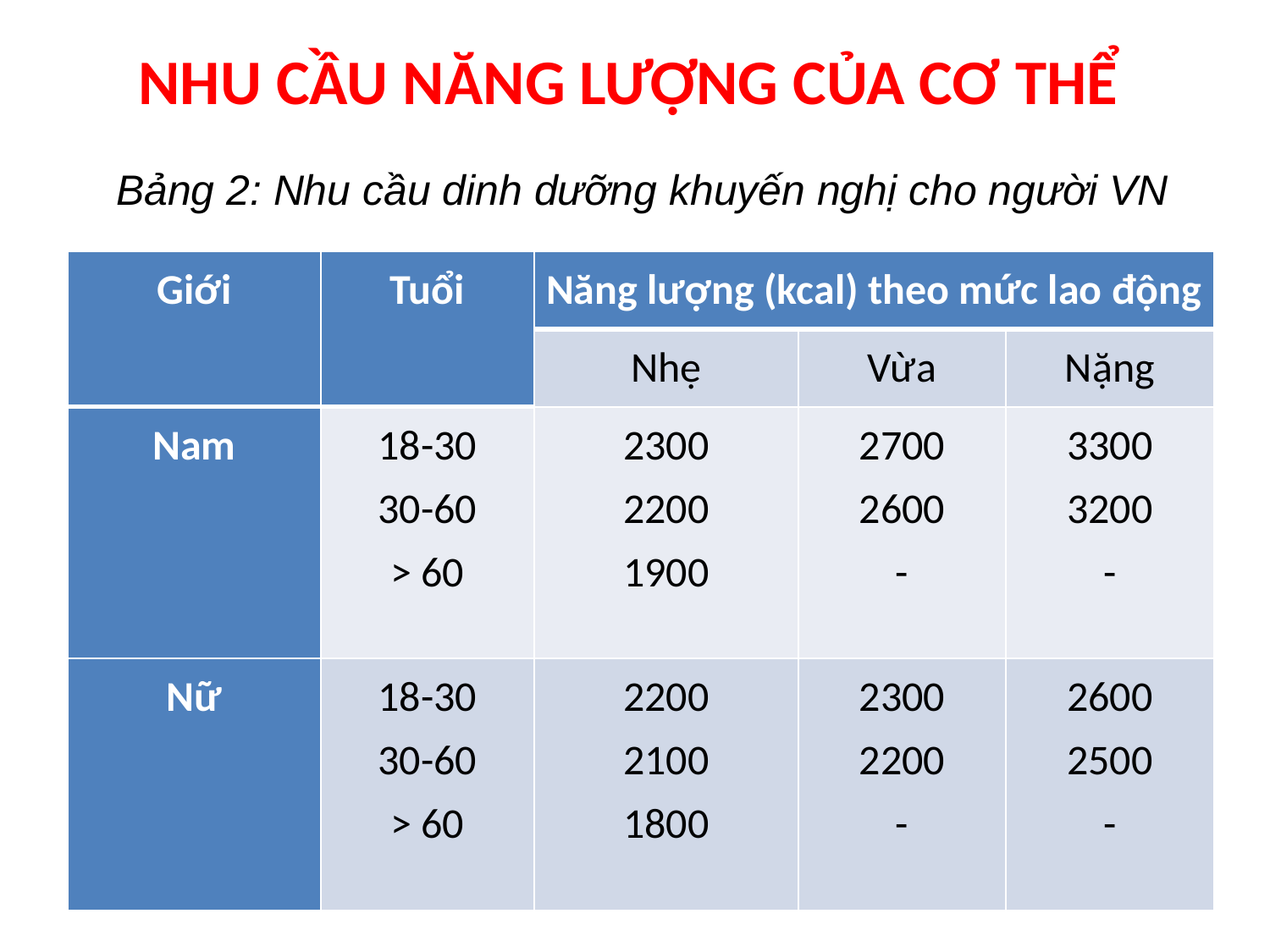

# NHU CẦU NĂNG LƯỢNG CỦA CƠ THỂ
Bảng 2: Nhu cầu dinh dưỡng khuyến nghị cho người VN
| Giới | Tuổi | Năng lượng (kcal) theo mức lao động |  |  |
| --- | --- | --- | --- | --- |
|  |  | Nhẹ | Vừa | Nặng |
| Nam | 18-30 30-60 > 60 | 2300 2200 1900 | 2700 2600 - | 3300 3200 - |
| Nữ | 18-30 30-60 > 60 | 2200 2100 1800 | 2300 2200 - | 2600 2500 - |